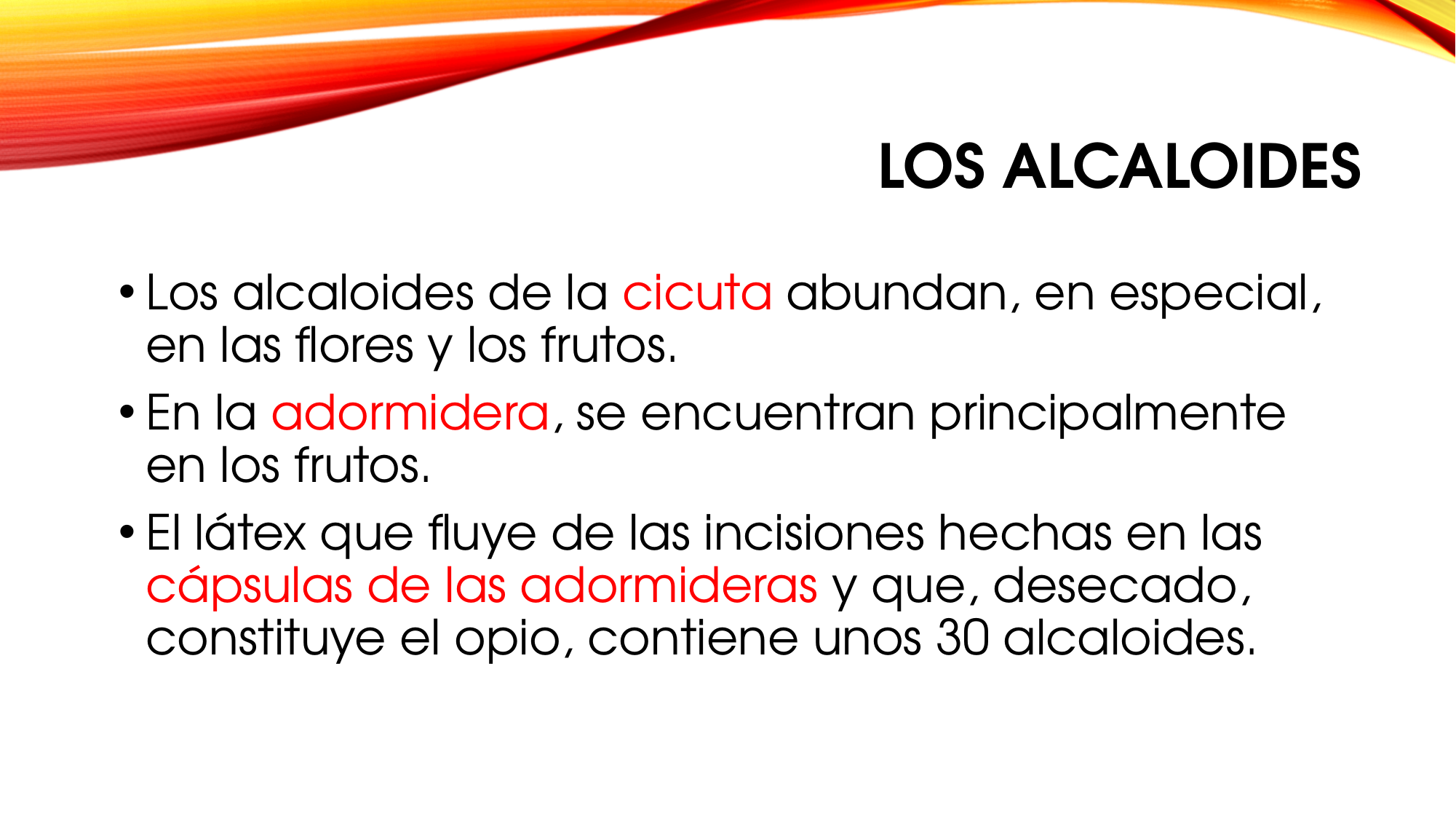

# Los alcaloides
Los alcaloides de la cicuta abundan, en especial,
en las flores y los frutos.
En la adormidera, se encuentran principalmente
en los frutos.
El látex que fluye de las incisiones hechas en las cápsulas de las adormideras y que, desecado, constituye el opio, contiene unos 30 alcaloides.